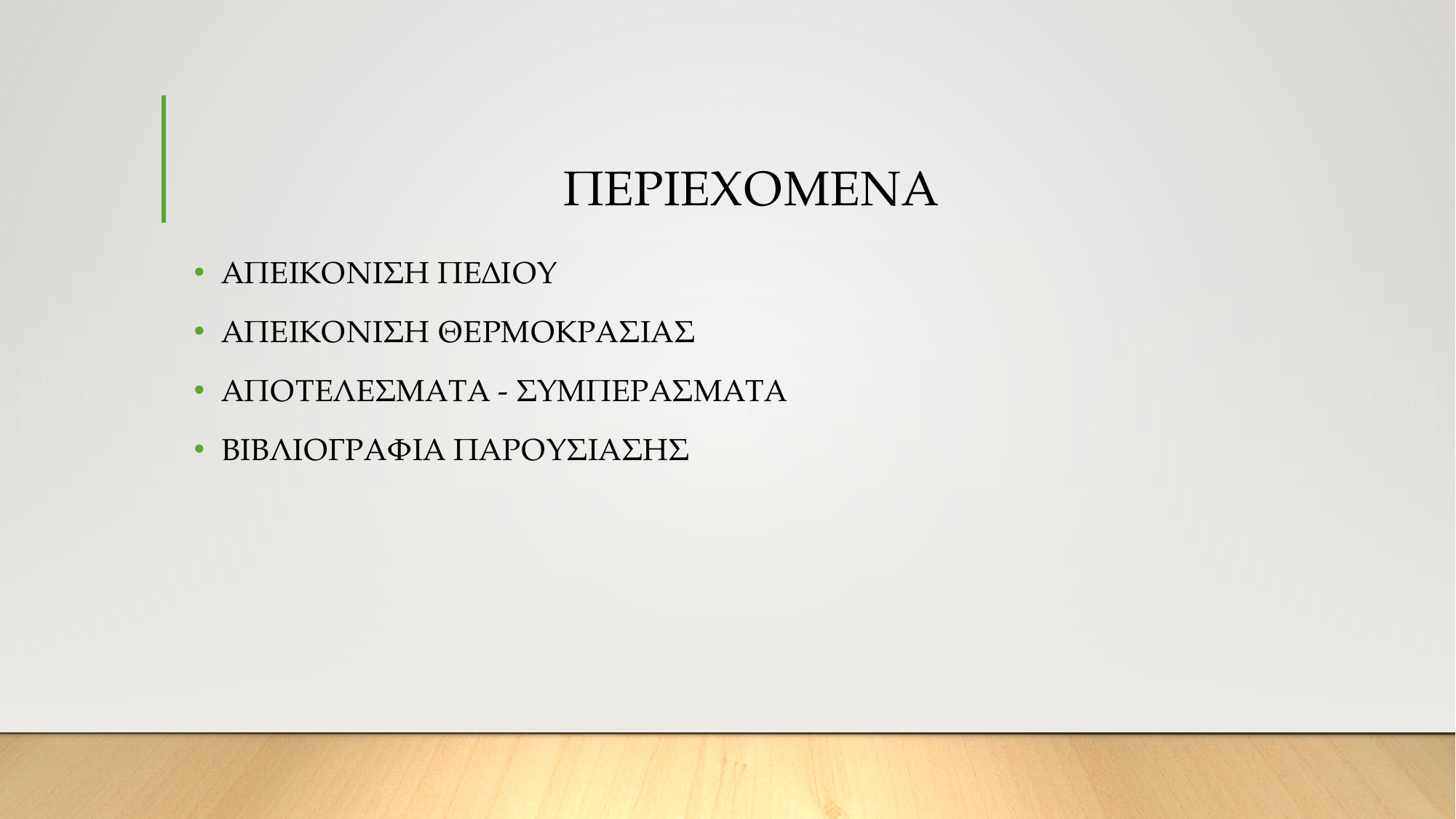

# ΠΕΡΙΕΧΟΜΕΝΑ
ΑΠΕΙΚΟΝΙΣΗ ΠΕΔΙΟΥ
ΑΠΕΙΚΟΝΙΣΗ ΘΕΡΜΟΚΡΑΣΙΑΣ
ΑΠΟΤΕΛΕΣΜΑΤΑ - ΣΥΜΠΕΡΑΣΜΑΤΑ
ΒΙΒΛΙΟΓΡΑΦΙΑ ΠΑΡΟΥΣΙΑΣΗΣ